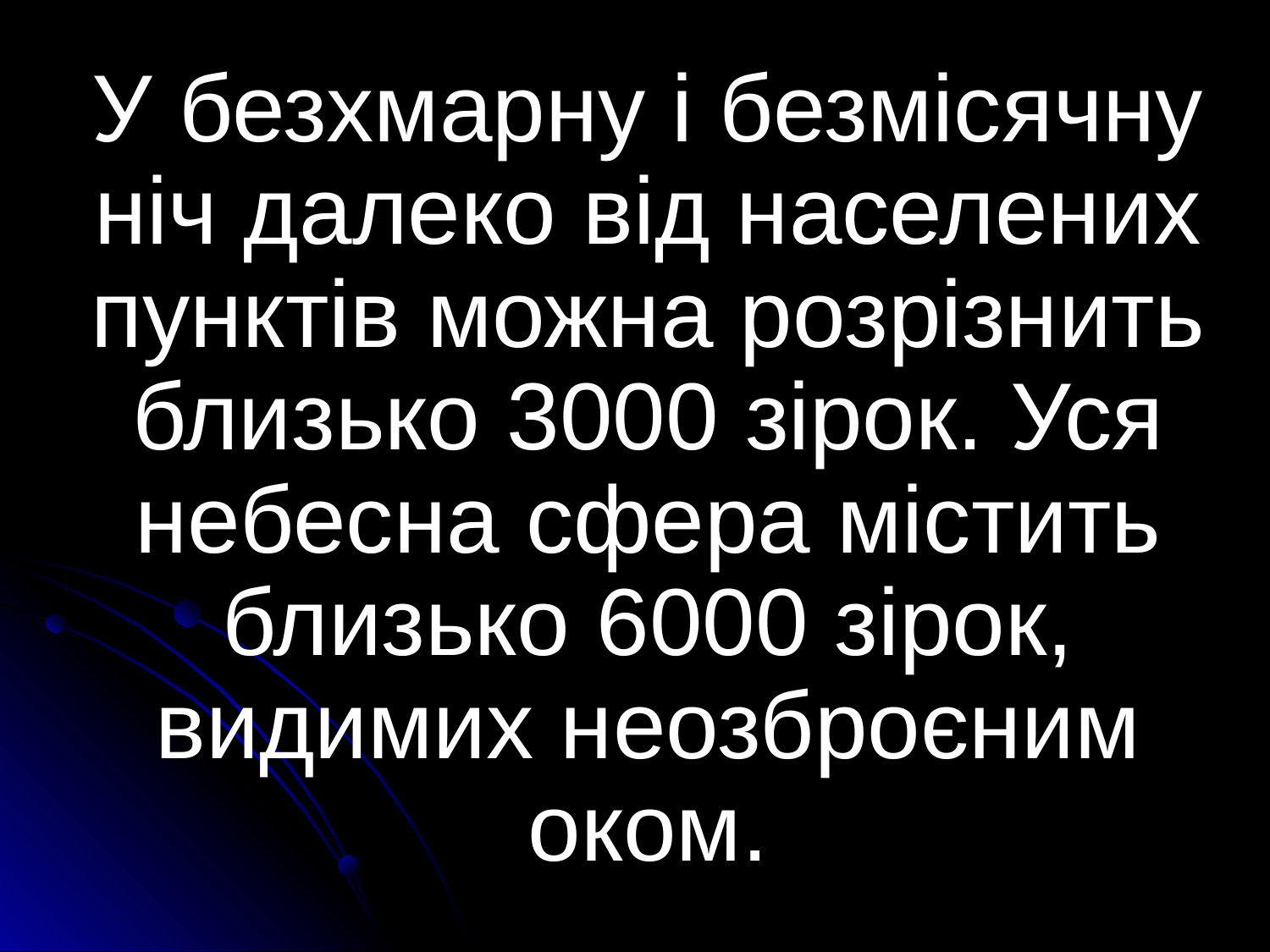

У безхмарну і безмісячну ніч далеко від населених пунктів можна розрізнить близько 3000 зірок. Уся небесна сфера містить близько 6000 зірок, видимих неозброєним оком.